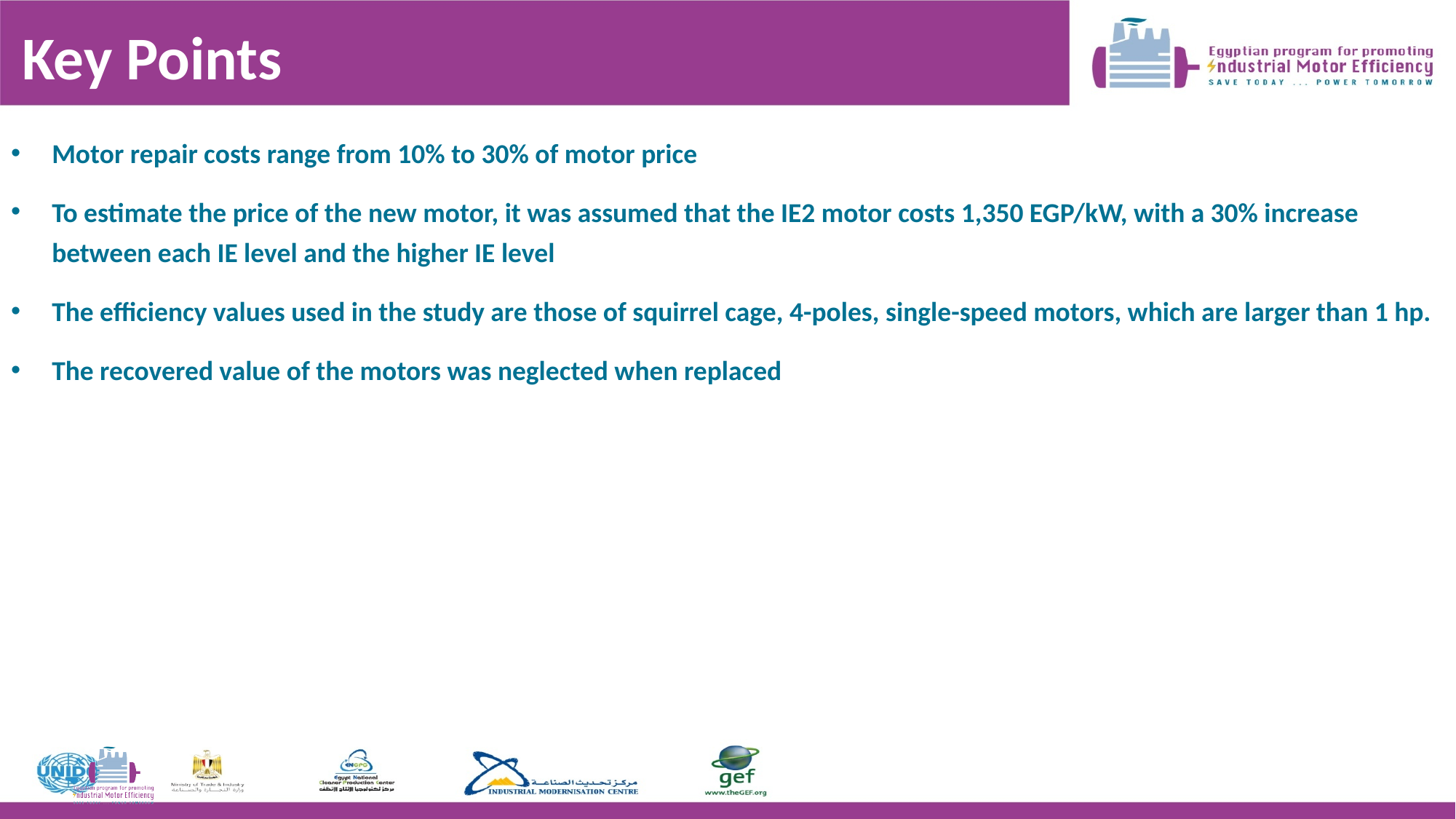

# Key Points
Motor repair costs range from 10% to 30% of motor price
To estimate the price of the new motor, it was assumed that the IE2 motor costs 1,350 EGP/kW, with a 30% increase between each IE level and the higher IE level
The efficiency values used in the study are those of squirrel cage, 4-poles, single-speed motors, which are larger than 1 hp.
The recovered value of the motors was neglected when replaced